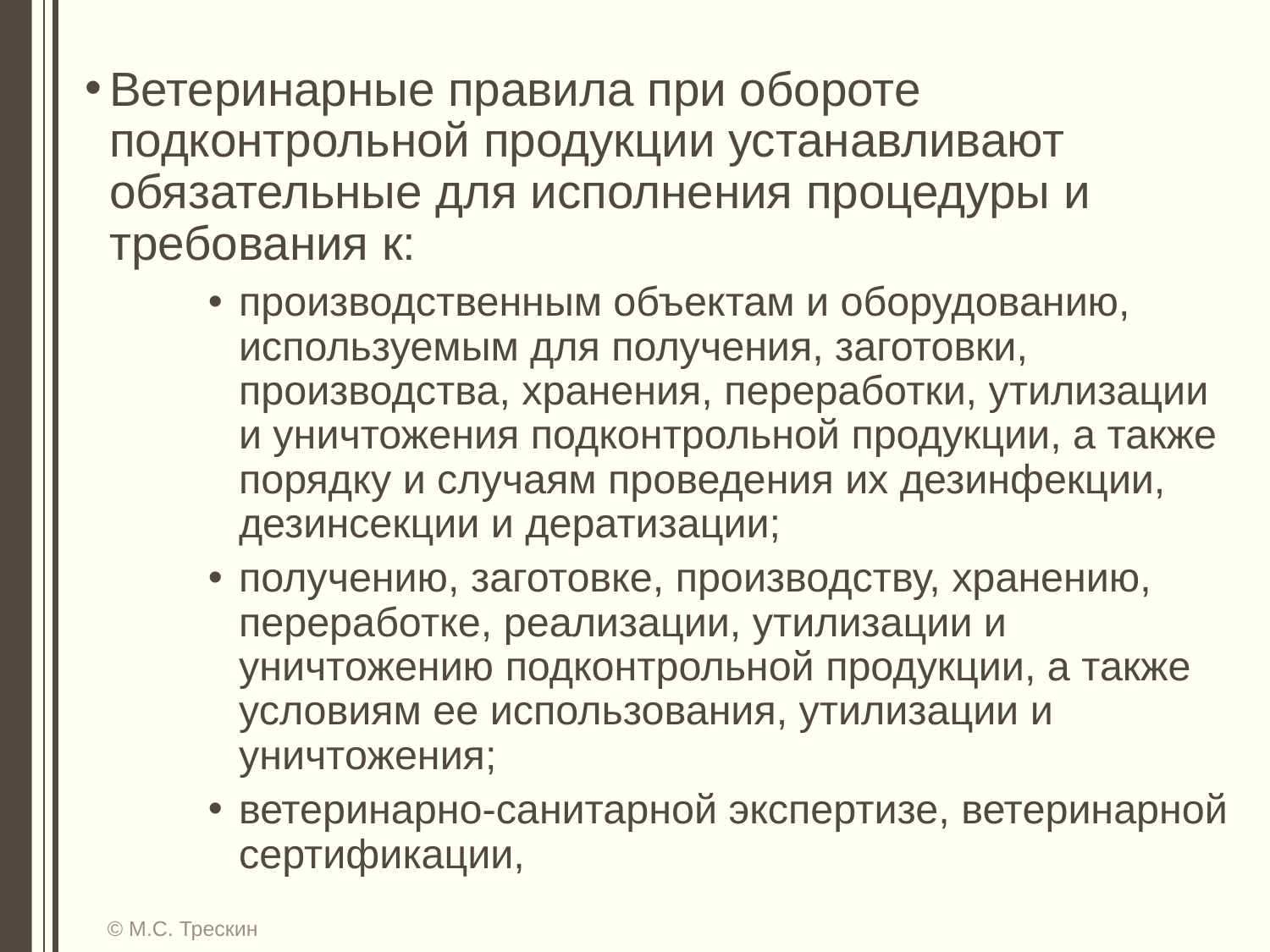

Ветеринарные правила при обороте подконтрольной продукции устанавливают обязательные для исполнения процедуры и требования к:
производственным объектам и оборудованию, используемым для получения, заготовки, производства, хранения, переработки, утилизации и уничтожения подконтрольной продукции, а также порядку и случаям проведения их дезинфекции, дезинсекции и дератизации;
получению, заготовке, производству, хранению, переработке, реализации, утилизации и уничтожению подконтрольной продукции, а также условиям ее использования, утилизации и уничтожения;
ветеринарно-санитарной экспертизе, ветеринарной сертификации,
© М.С. Трескин